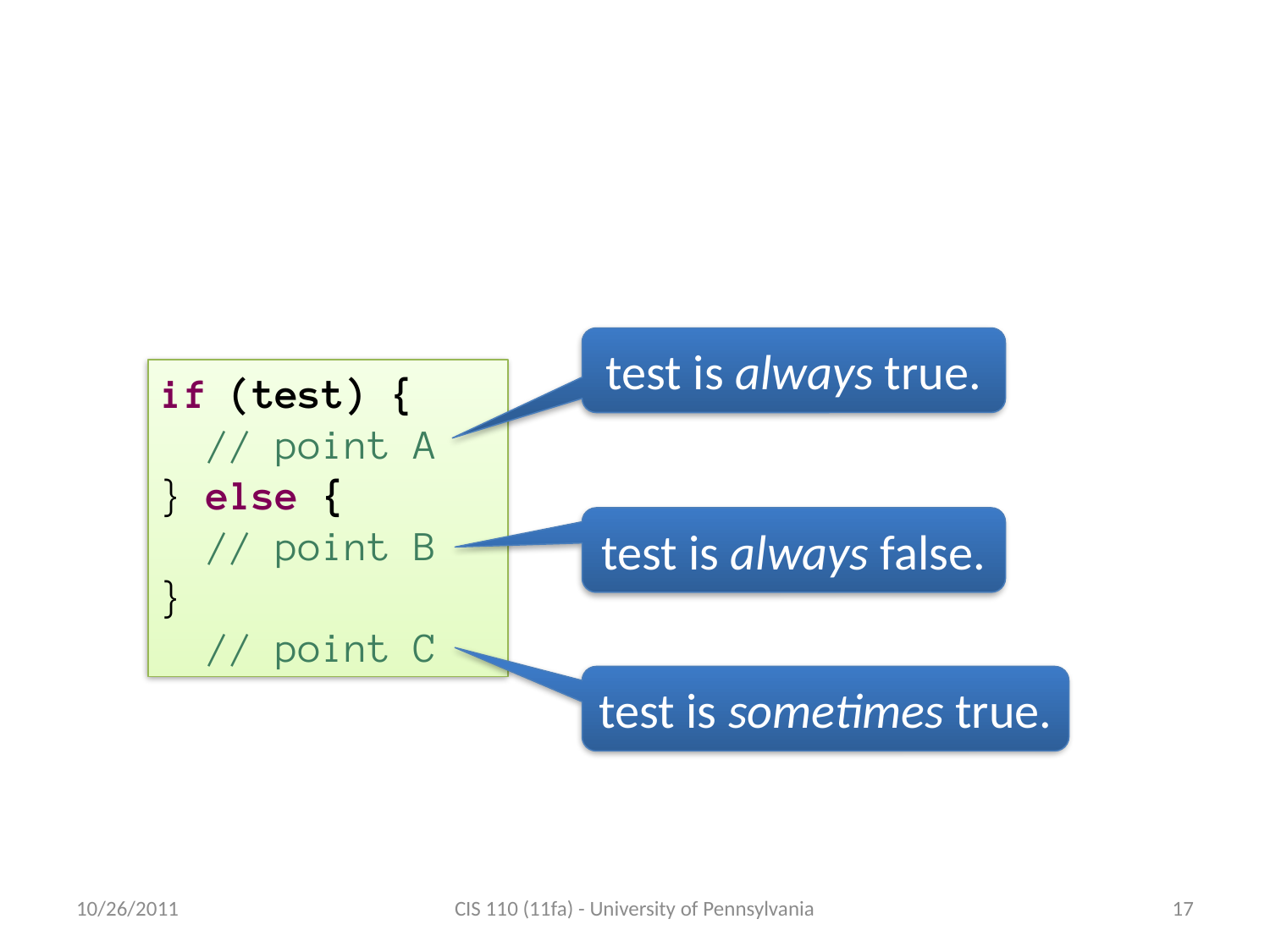

# Assertions and if-else
test is always true.
if (test) {
  // point A
} else {
  // point B
}
  // point C
test is always false.
test is sometimes true.
10/26/2011
CIS 110 (11fa) - University of Pennsylvania
17